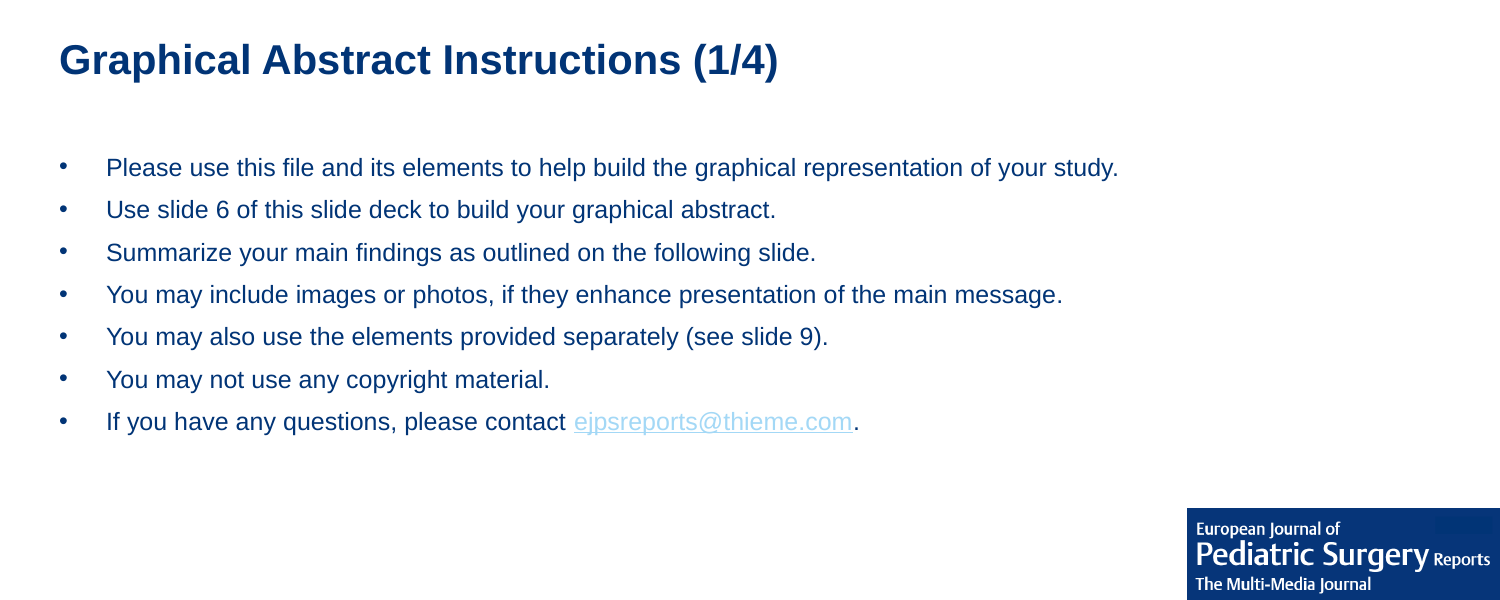

Graphical Abstract Instructions (1/4)
Please use this file and its elements to help build the graphical representation of your study.
Use slide 6 of this slide deck to build your graphical abstract.
Summarize your main findings as outlined on the following slide.
You may include images or photos, if they enhance presentation of the main message.
You may also use the elements provided separately (see slide 9).
You may not use any copyright material.
If you have any questions, please contact ejpsreports@thieme.com.